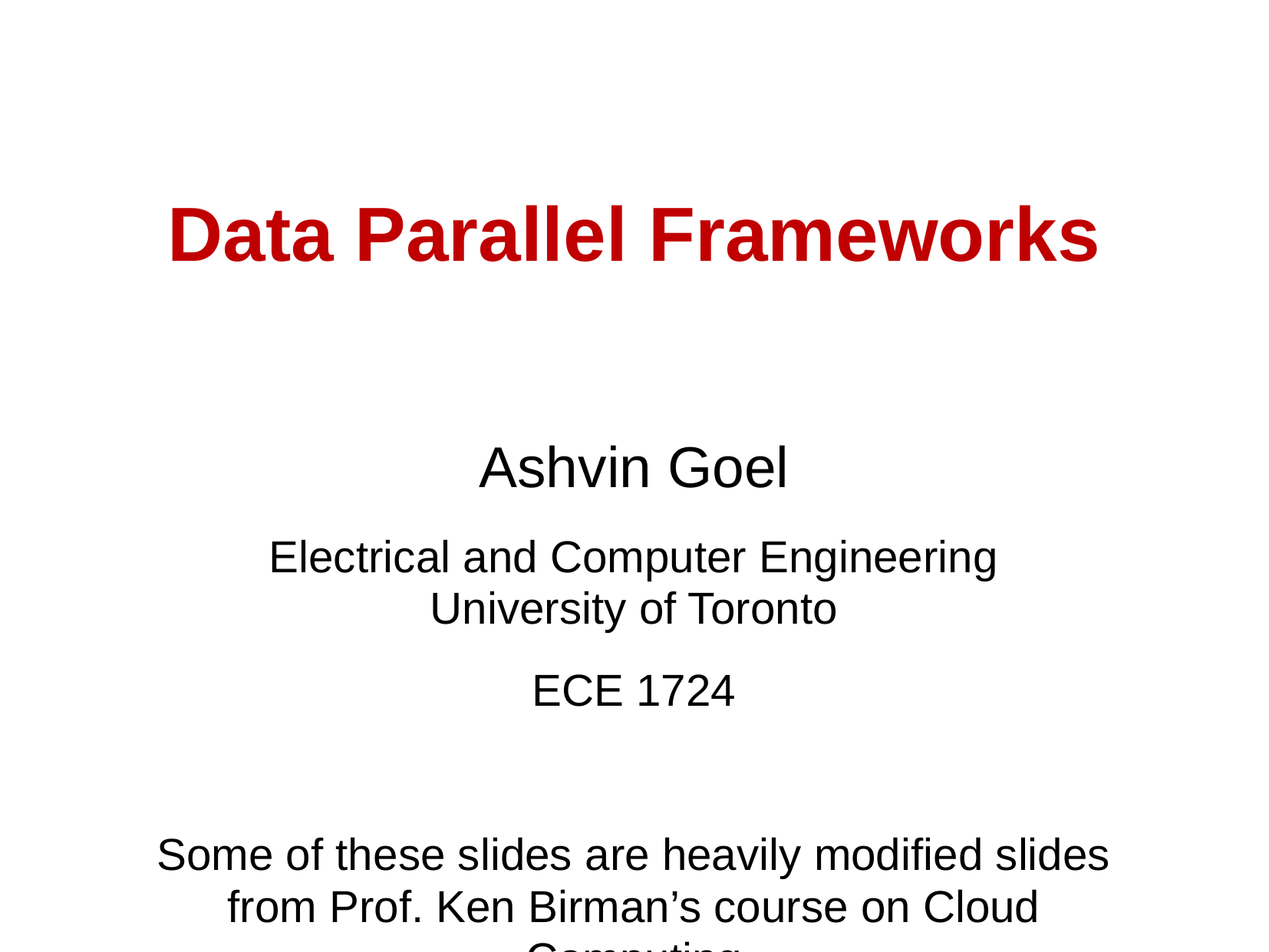

# Data Parallel Frameworks
Ashvin Goel
Electrical and Computer Engineering
University of Toronto
ECE 1724

Some of these slides are heavily modified slides from Prof. Ken Birman’s course on Cloud Computing